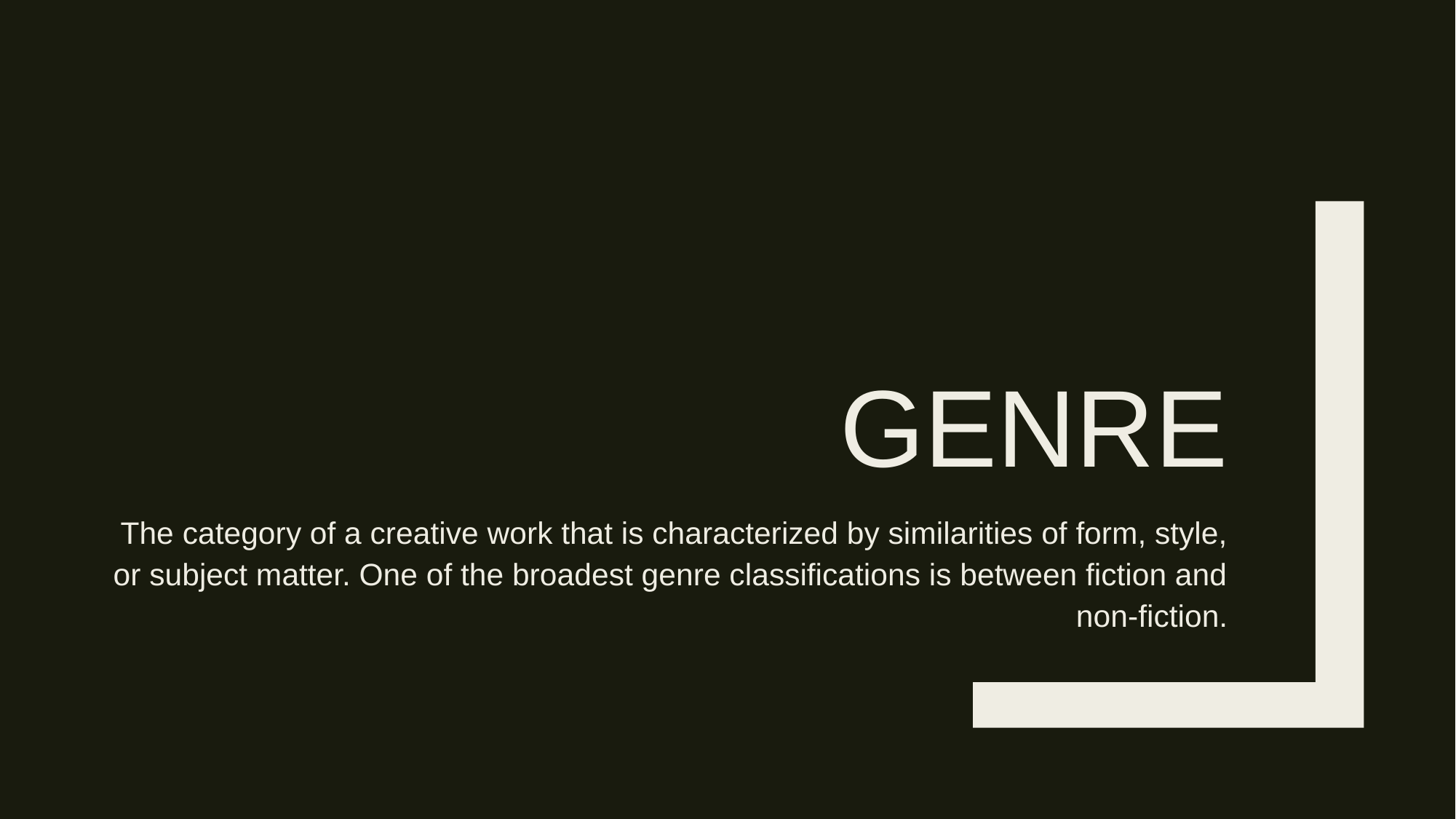

# GENRE
The category of a creative work that is characterized by similarities of form, style, or subject matter. One of the broadest genre classifications is between fiction and non-fiction.